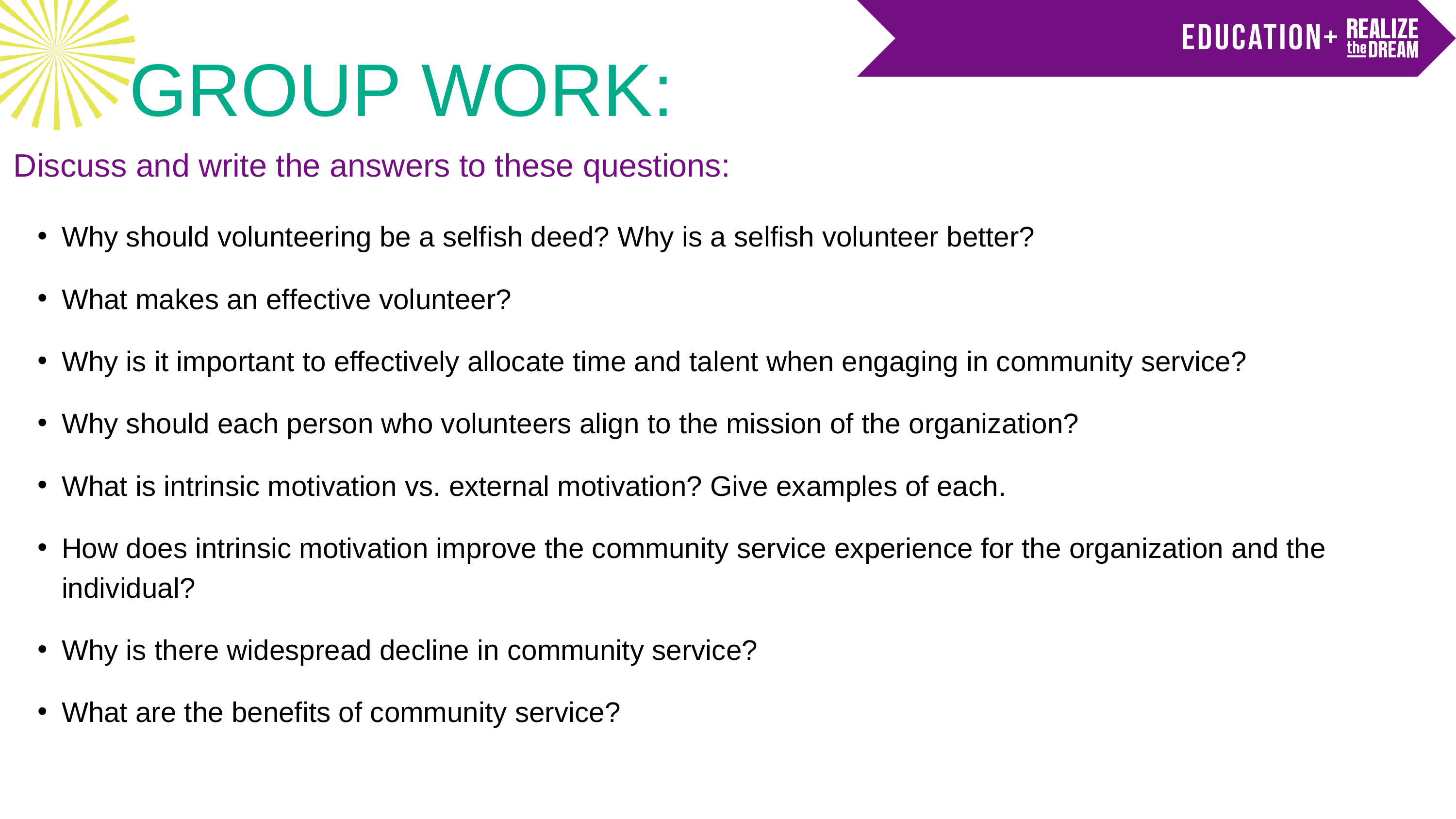

GROUP WORK:
Discuss and write the answers to these questions:

Why should volunteering be a selfish deed? Why is a selfish volunteer better?

What makes an effective volunteer?

Why is it important to effectively allocate time and talent when engaging in community service?

Why should each person who volunteers align to the mission of the organization?

What is intrinsic motivation vs. external motivation? Give examples of each.

How does intrinsic motivation improve the community service experience for the organization and the individual?

Why is there widespread decline in community service?

What are the benefits of community service?